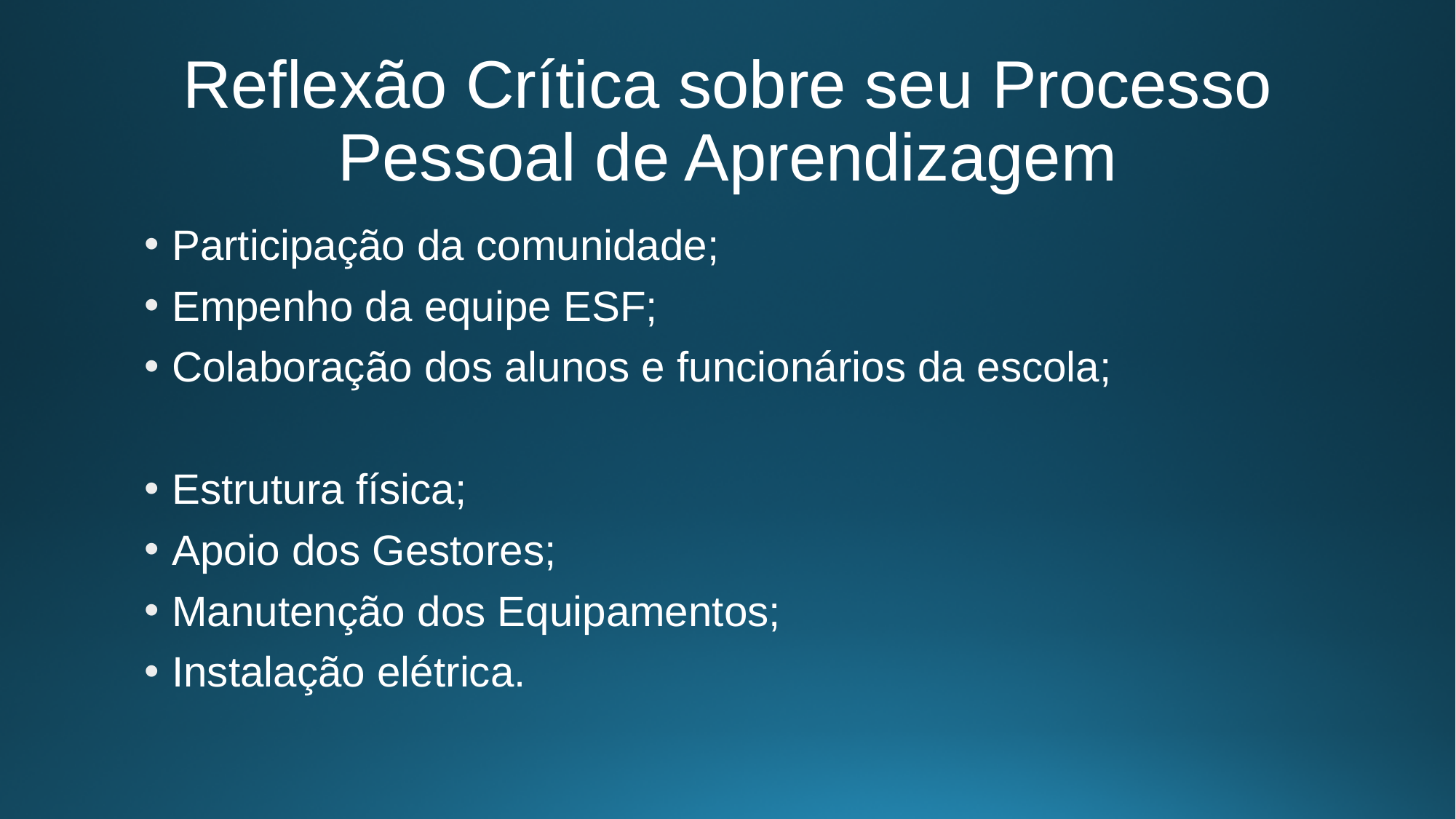

# Reflexão Crítica sobre seu Processo Pessoal de Aprendizagem
Participação da comunidade;
Empenho da equipe ESF;
Colaboração dos alunos e funcionários da escola;

Estrutura física;
Apoio dos Gestores;
Manutenção dos Equipamentos;
Instalação elétrica.